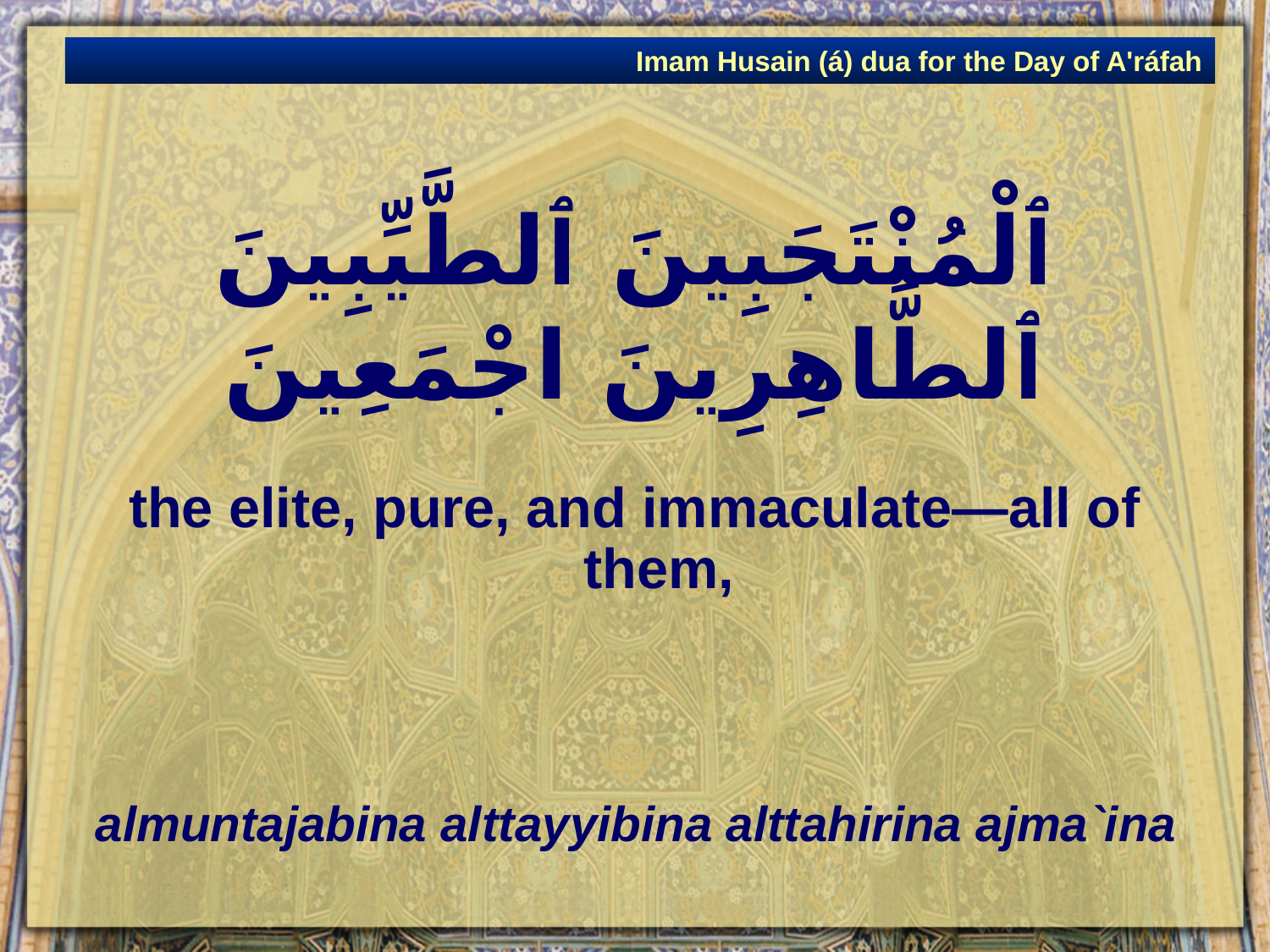

Imam Husain (á) dua for the Day of A'ráfah
# ٱلْمُنْتَجَبِينَ ٱلطَّيِّبِينَ ٱلطَّاهِرِينَ اجْمَعِينَ
the elite, pure, and immaculate—all of them,
almuntajabina alttayyibina alttahirina ajma`ina